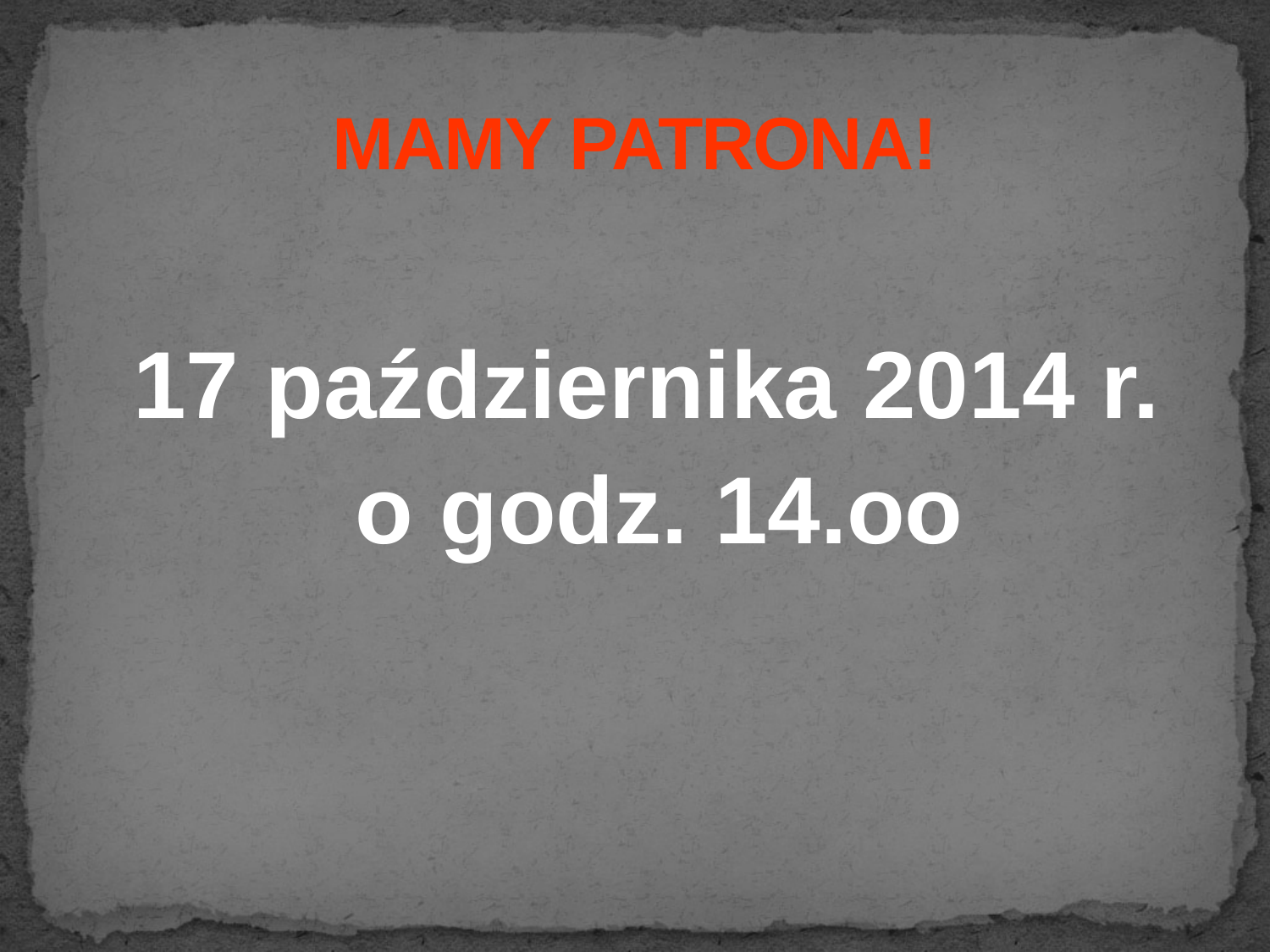

# MAMY PATRONA!
17 października 2014 r.
 o godz. 14.oo